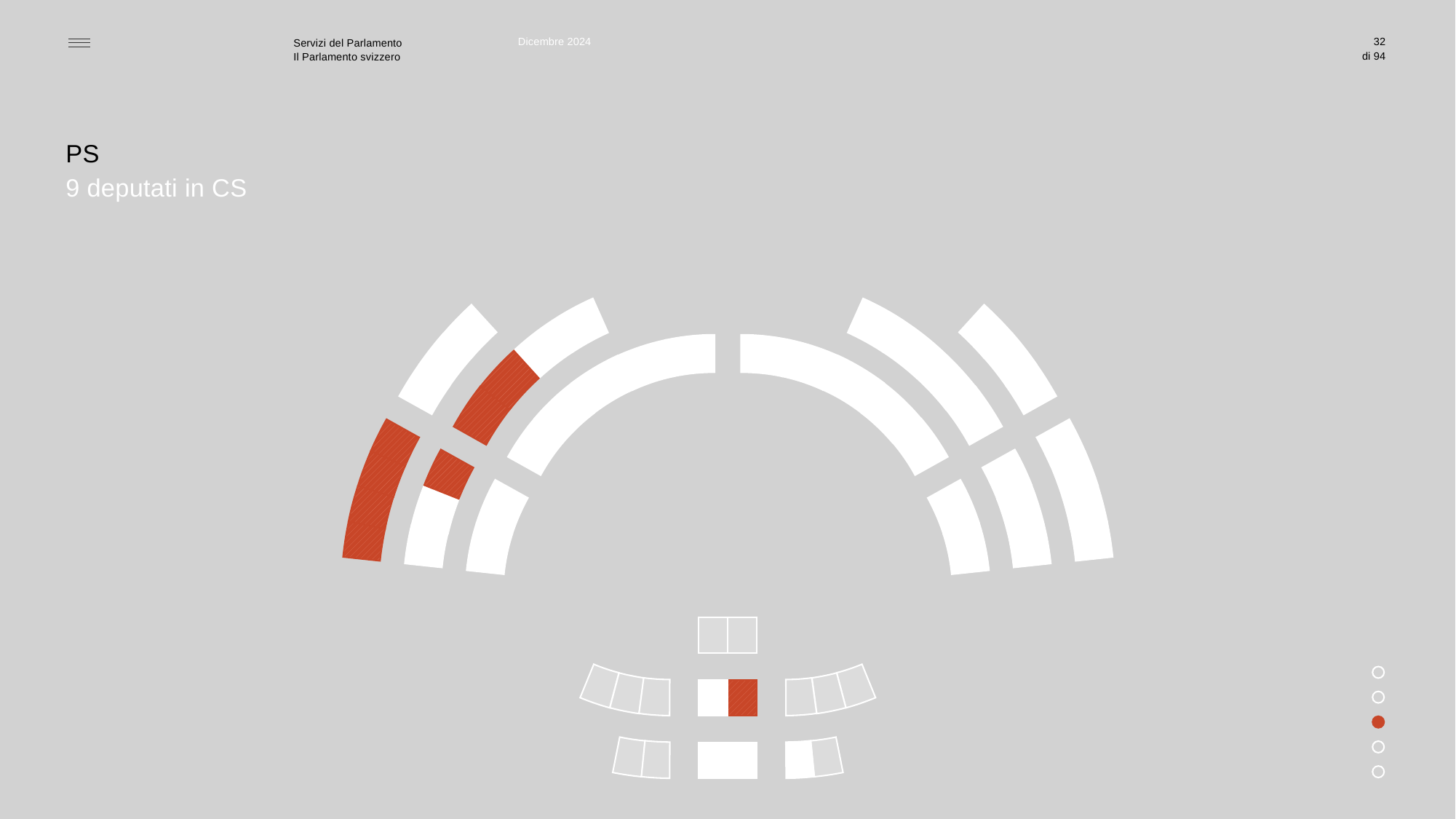

Dicembre 2024
32
PS
9 deputati in CS